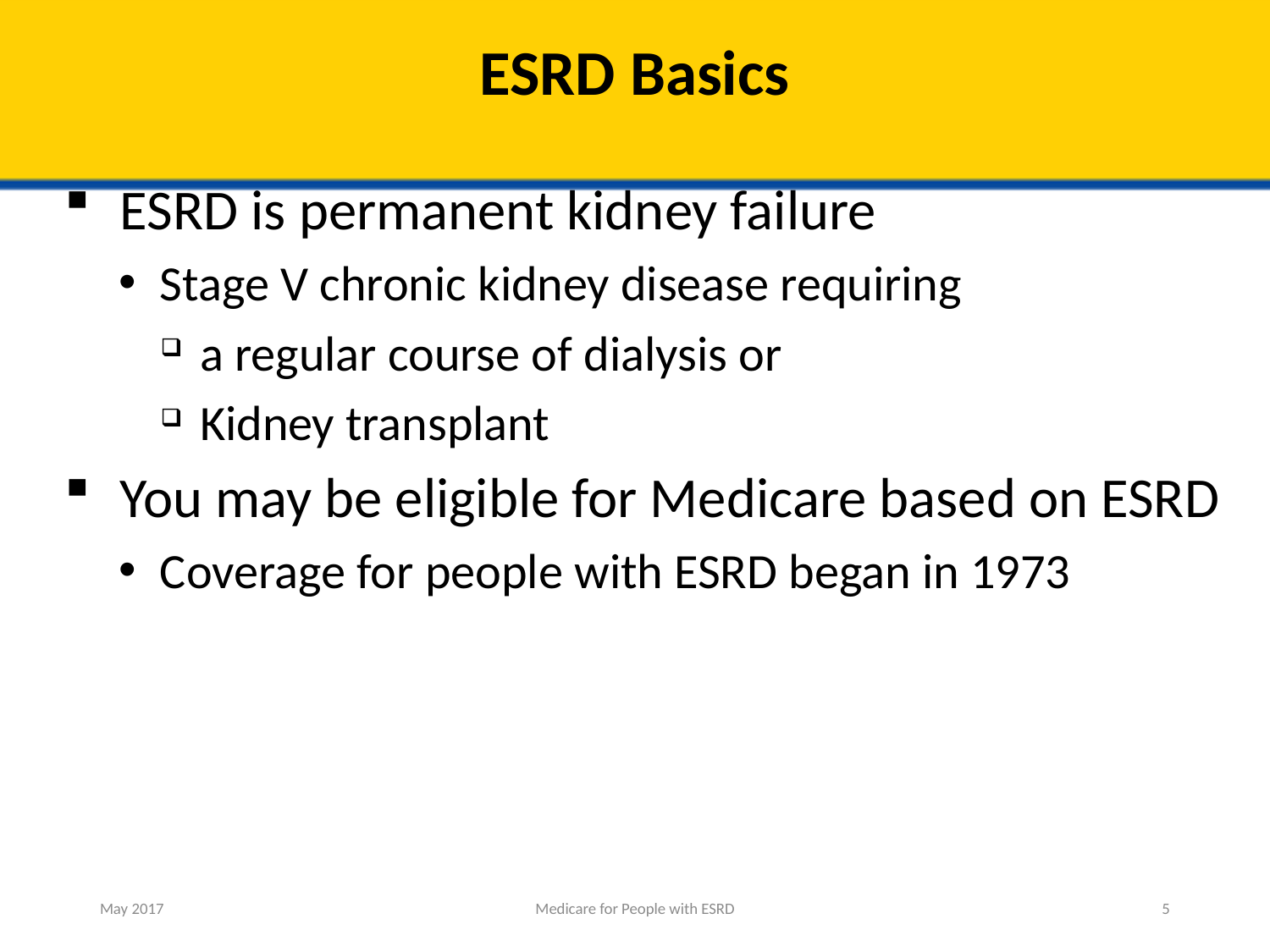

# ESRD Basics
ESRD is permanent kidney failure
Stage V chronic kidney disease requiring
a regular course of dialysis or
Kidney transplant
You may be eligible for Medicare based on ESRD
Coverage for people with ESRD began in 1973
May 2017
Medicare for People with ESRD
5